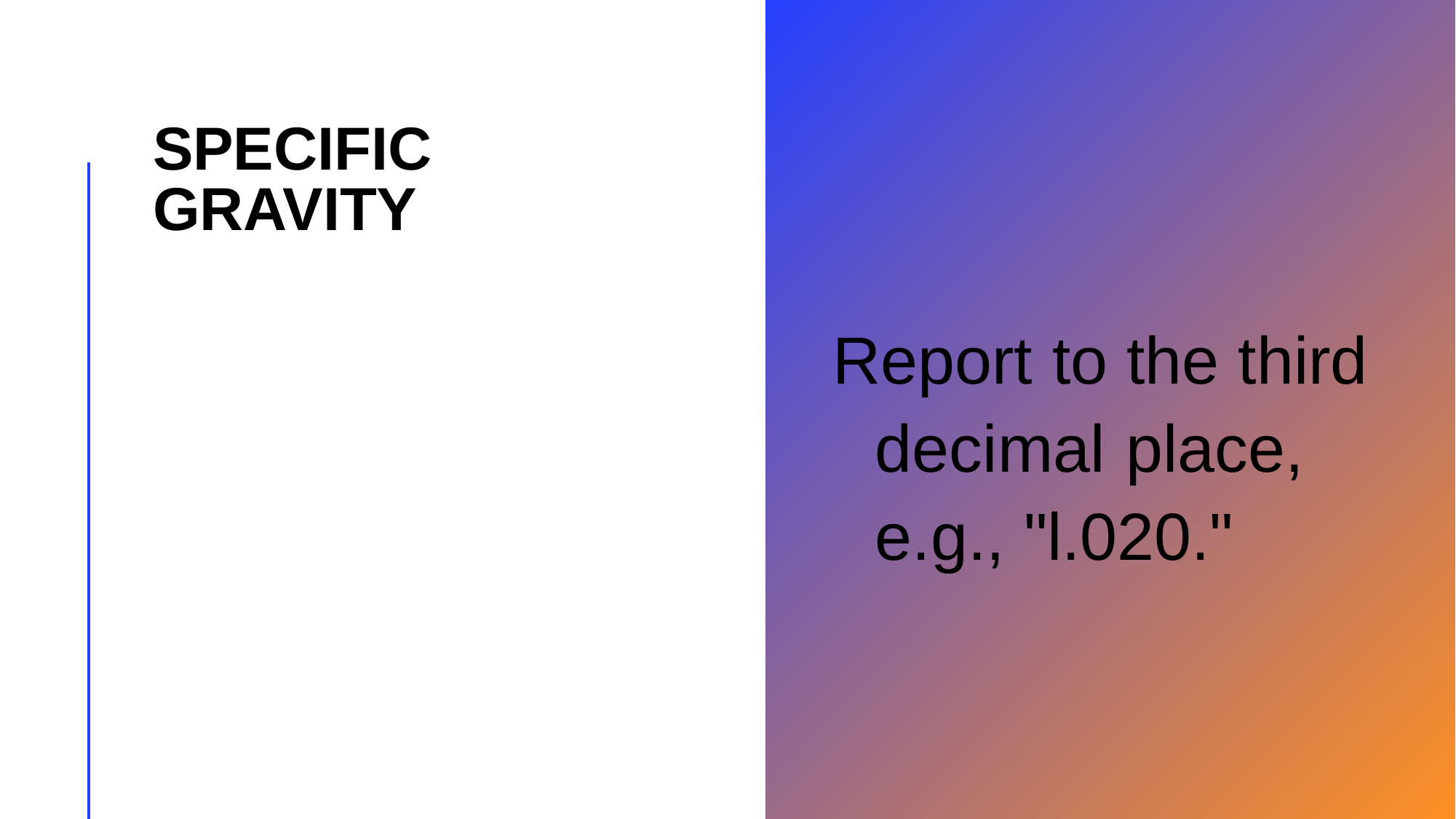

# Specific Gravity

Report to the third decimal place, e.g., "l.020."